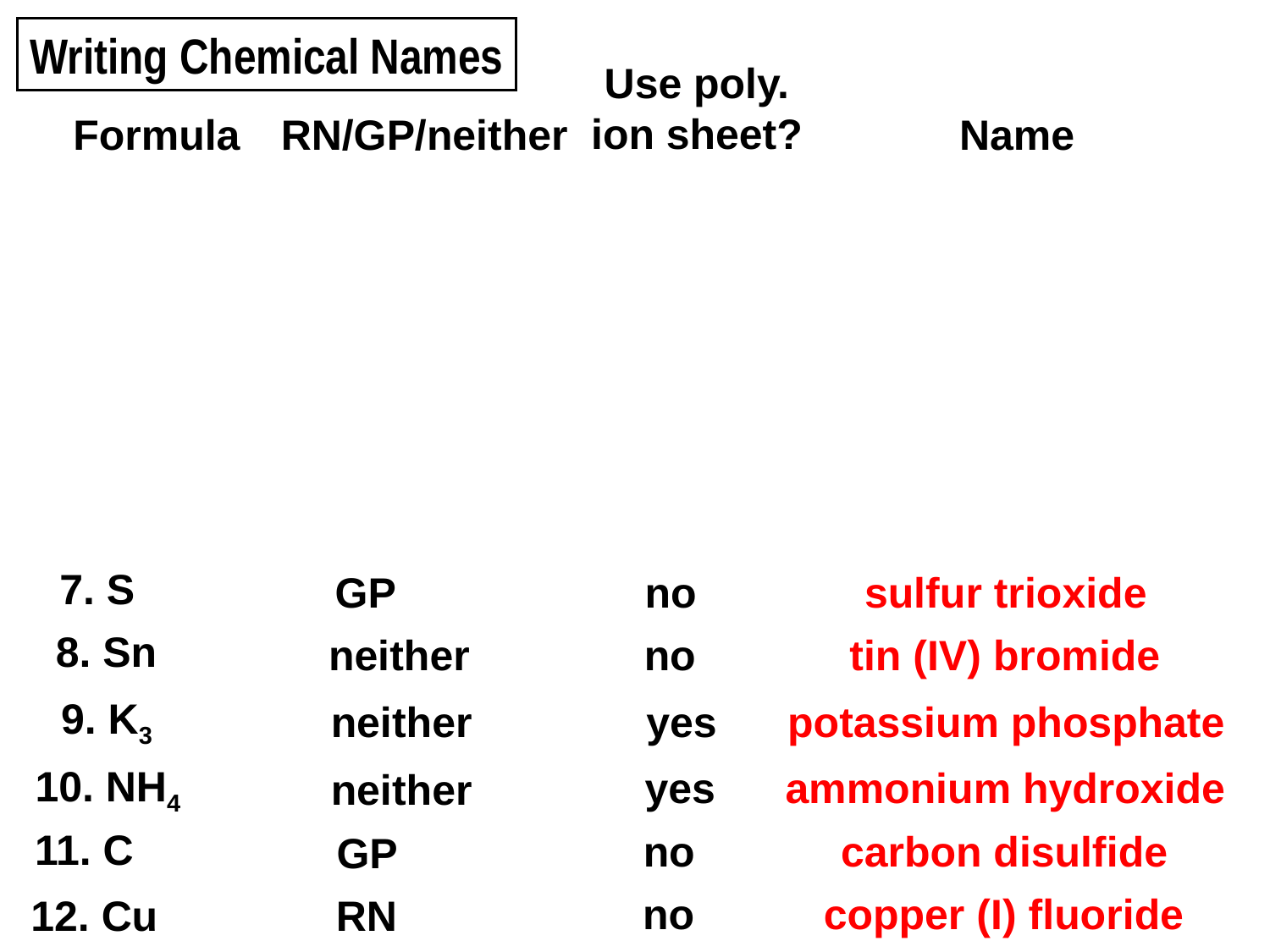

Writing Chemical Names
Use poly.
ion sheet?
Formula
RN/GP/neither
Name
7. S O3
GP
no
sulfur trioxide

8. Sn Br4
neither
no
tin (IV) bromide

9. K3 PO4
neither
yes
potassium phosphate

yes
ammonium hydroxide
10. NH4 OH
neither

no
carbon disulfide
11. C S2
GP

no
copper (I) fluoride
12. Cu F
RN